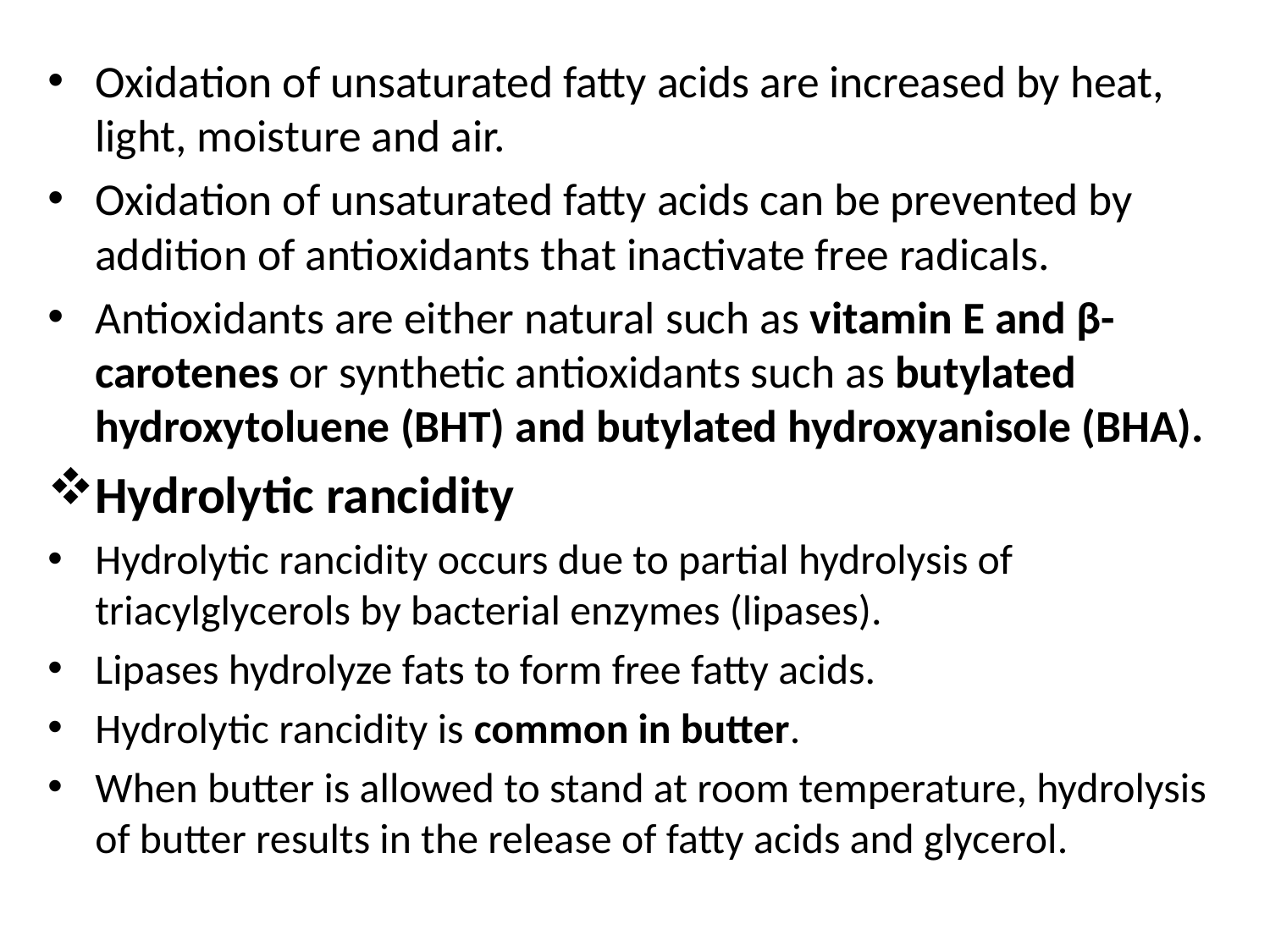

Oxidation of unsaturated fatty acids are increased by heat, light, moisture and air.
Oxidation of unsaturated fatty acids can be prevented by addition of antioxidants that inactivate free radicals.
Antioxidants are either natural such as vitamin E and β-carotenes or synthetic antioxidants such as butylated hydroxytoluene (BHT) and butylated hydroxyanisole (BHA).
Hydrolytic rancidity
Hydrolytic rancidity occurs due to partial hydrolysis of triacylglycerols by bacterial enzymes (lipases).
Lipases hydrolyze fats to form free fatty acids.
Hydrolytic rancidity is common in butter.
When butter is allowed to stand at room temperature, hydrolysis of butter results in the release of fatty acids and glycerol.